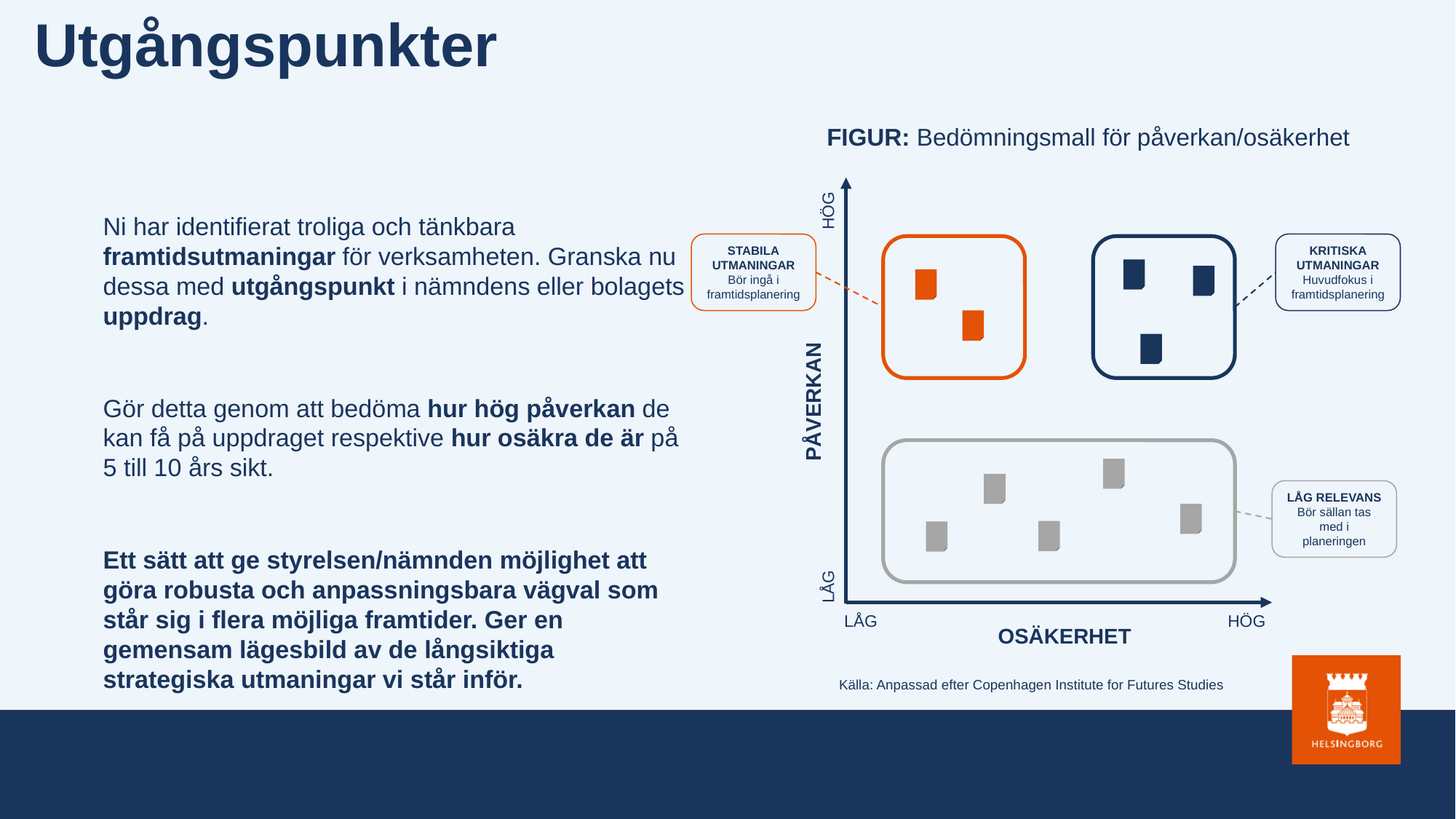

Utgångspunkter

FIGUR: Bedömningsmall för påverkan/osäkerhet
Ni har identifierat troliga och tänkbara framtidsutmaningar för verksamheten. Granska nu dessa med utgångspunkt i nämndens eller bolagets uppdrag.

Gör detta genom att bedöma hur hög påverkan de kan få på uppdraget respektive hur osäkra de är på 5 till 10 års sikt.

Ett sätt att ge styrelsen/nämnden möjlighet att göra robusta och anpassningsbara vägval som står sig i flera möjliga framtider. Ger en gemensam lägesbild av de långsiktiga strategiska utmaningar vi står inför.

HÖG
STABILA
UTMANINGAR
Bör ingå i framtidsplanering
KRITISKA UTMANINGAR
Huvudfokus i framtidsplanering

PÅVERKAN

LÅG RELEVANS
Bör sällan tas med i planeringen

LÅG
LÅG
HÖG
OSÄKERHET
Källa: Anpassad efter Copenhagen Institute for Futures Studies